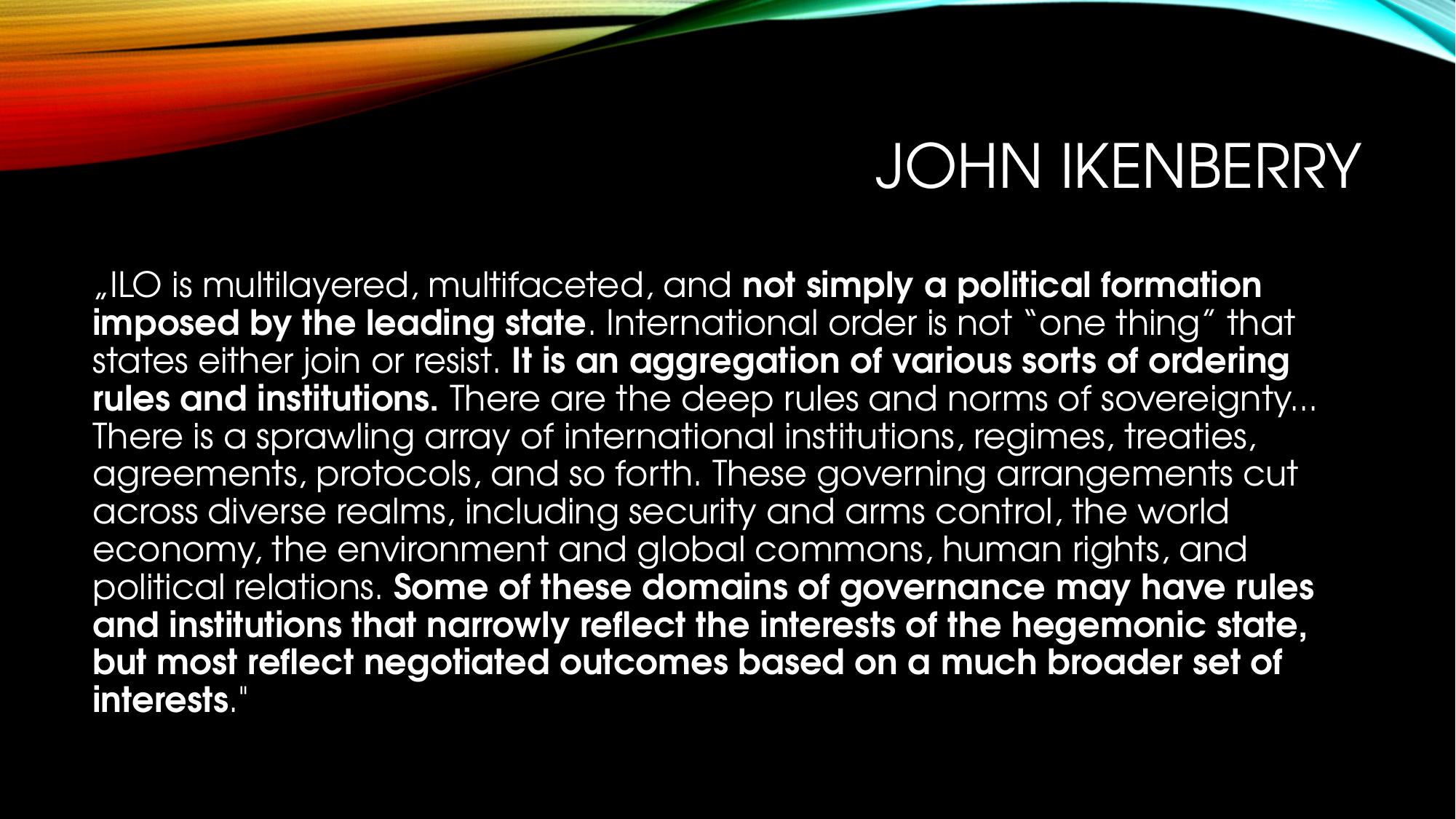

# John ikenberry
„ILO is multilayered, multifaceted, and not simply a political formation imposed by the leading state. International order is not “one thing” that states either join or resist. It is an aggregation of various sorts of ordering rules and institutions. There are the deep rules and norms of sovereignty... There is a sprawling array of international institutions, regimes, treaties, agreements, protocols, and so forth. These governing arrangements cut across diverse realms, including security and arms control, the world economy, the environment and global commons, human rights, and political relations. Some of these domains of governance may have rules and institutions that narrowly reflect the interests of the hegemonic state, but most reflect negotiated outcomes based on a much broader set of interests."